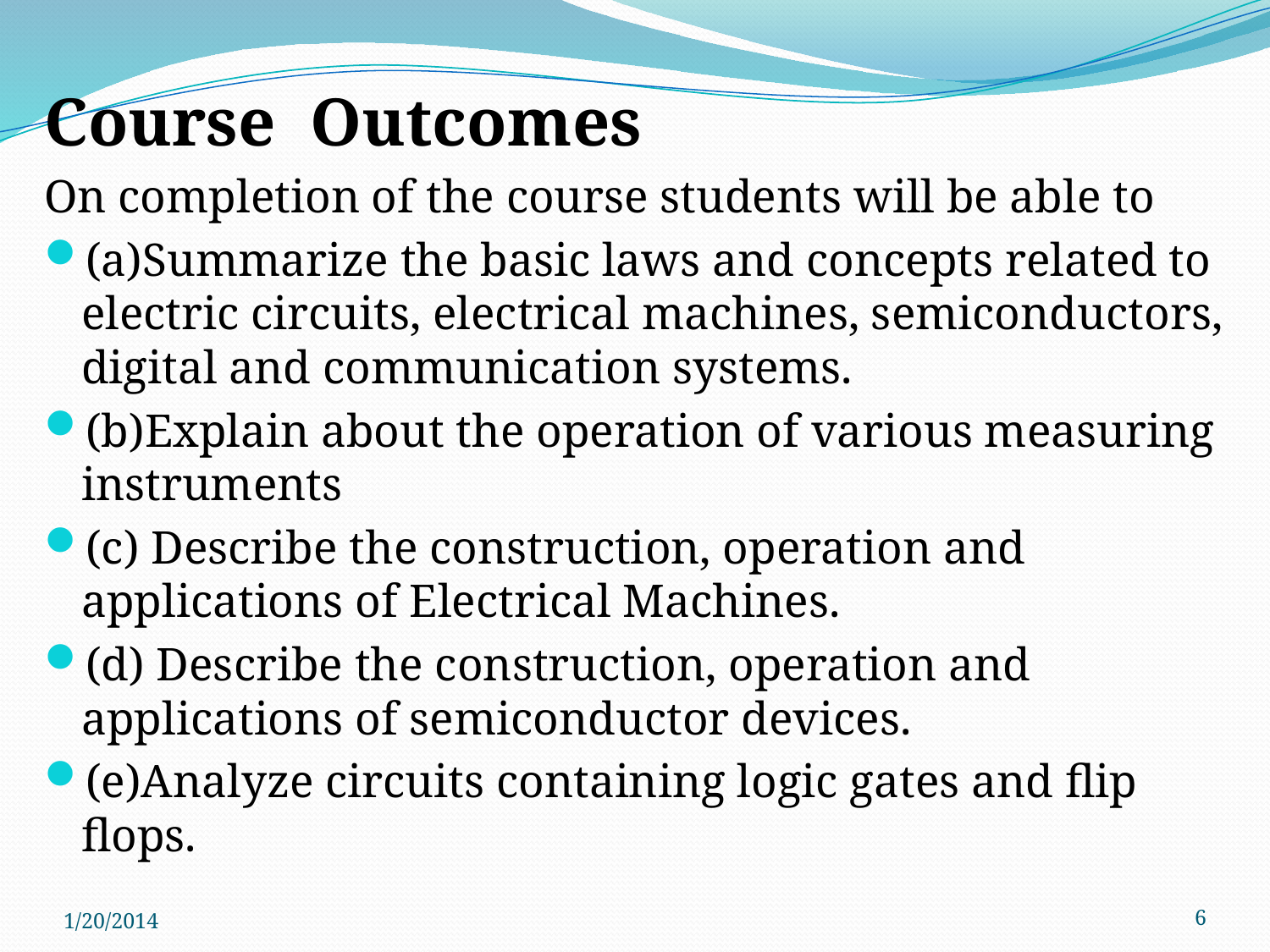

Course  Outcomes
On completion of the course students will be able to
(a)Summarize the basic laws and concepts related to electric circuits, electrical machines, semiconductors, digital and communication systems.
(b)Explain about the operation of various measuring instruments
(c) Describe the construction, operation and applications of Electrical Machines.
(d) Describe the construction, operation and applications of semiconductor devices.
(e)Analyze circuits containing logic gates and flip flops.

1/20/2014
6